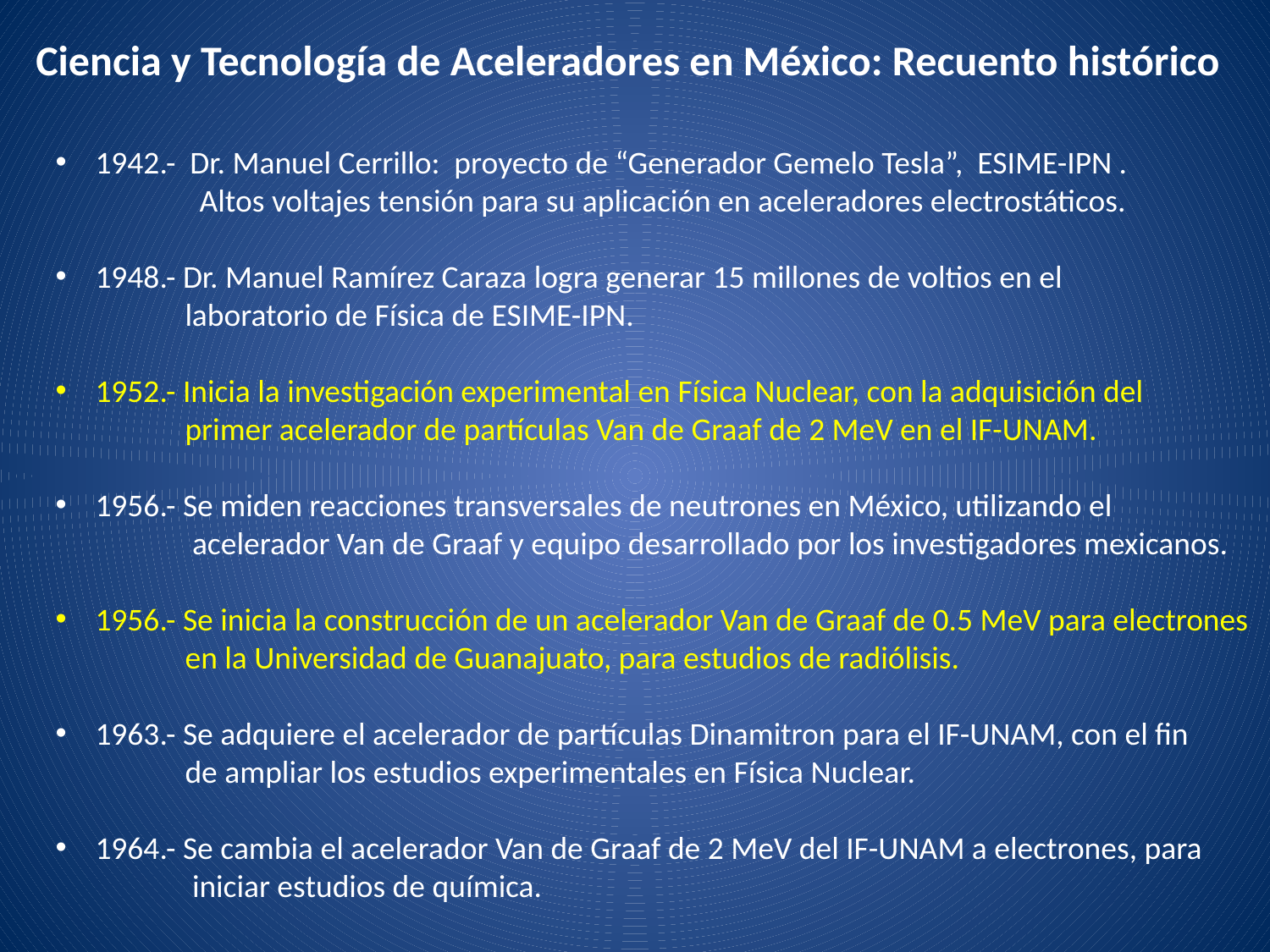

Ciencia y Tecnología de Aceleradores en México: Recuento histórico
1942.-  Dr. Manuel Cerrillo:  proyecto de “Generador Gemelo Tesla”,  ESIME-IPN .
                    Altos voltajes tensión para su aplicación en aceleradores electrostáticos.

1948.- Dr. Manuel Ramírez Caraza logra generar 15 millones de voltios en el
                  laboratorio de Física de ESIME-IPN.

1952.- Inicia la investigación experimental en Física Nuclear, con la adquisición del
                  primer acelerador de partículas Van de Graaf de 2 MeV en el IF-UNAM.

1956.- Se miden reacciones transversales de neutrones en México, utilizando el
                   acelerador Van de Graaf y equipo desarrollado por los investigadores mexicanos.

1956.- Se inicia la construcción de un acelerador Van de Graaf de 0.5 MeV para electrones
                  en la Universidad de Guanajuato, para estudios de radiólisis.

1963.- Se adquiere el acelerador de partículas Dinamitron para el IF-UNAM, con el fin
                  de ampliar los estudios experimentales en Física Nuclear.

1964.- Se cambia el acelerador Van de Graaf de 2 MeV del IF-UNAM a electrones, para
                   iniciar estudios de química.